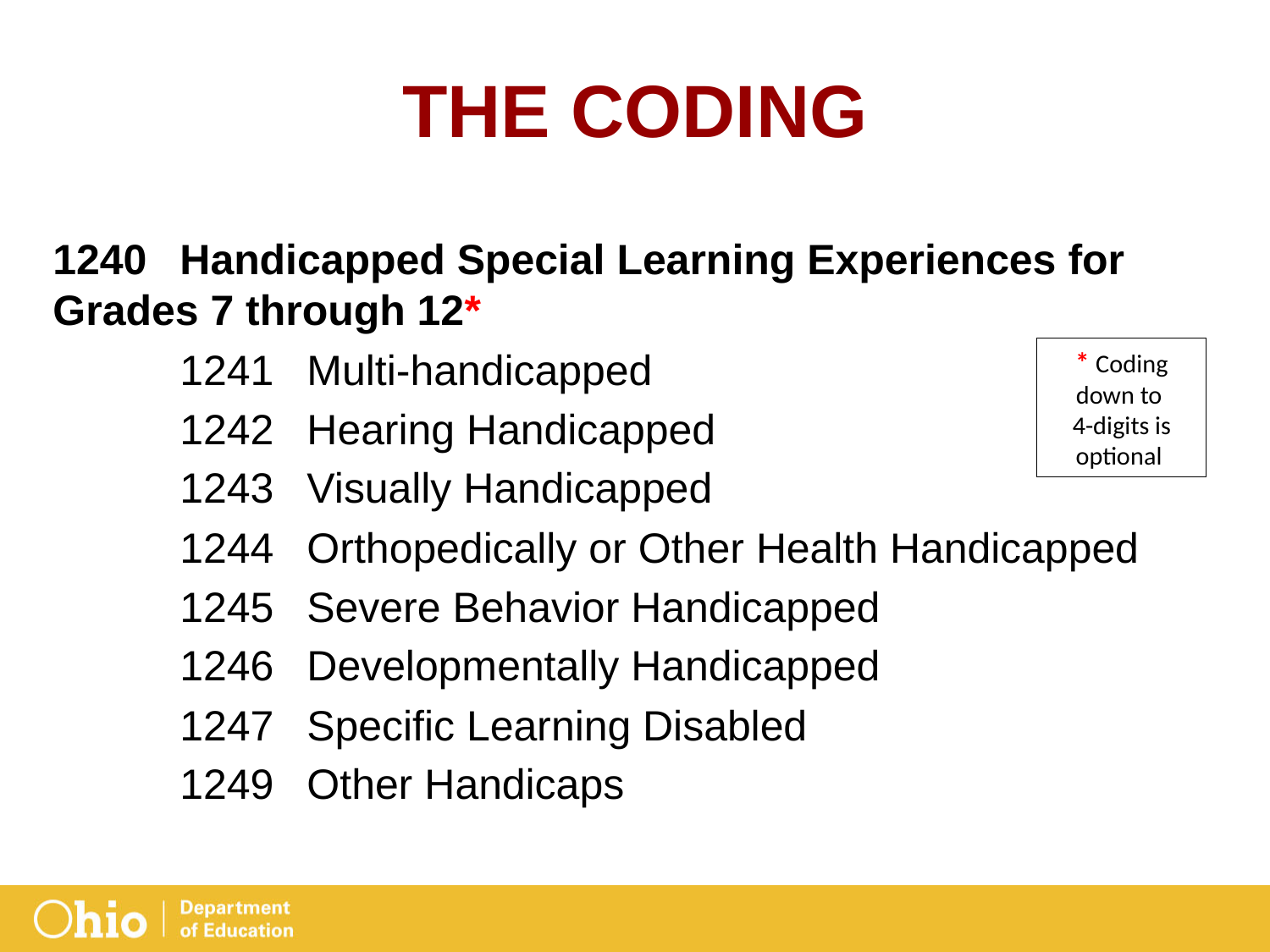

# THE CODING
1240	Handicapped Special Learning Experiences for Grades 7 through 12*
	1241	Multi-handicapped
	1242	Hearing Handicapped
	1243	Visually Handicapped
	1244	Orthopedically or Other Health Handicapped
	1245	Severe Behavior Handicapped
	1246	Developmentally Handicapped
	1247	Specific Learning Disabled
	1249	Other Handicaps

* Coding down to
4-digits is optional